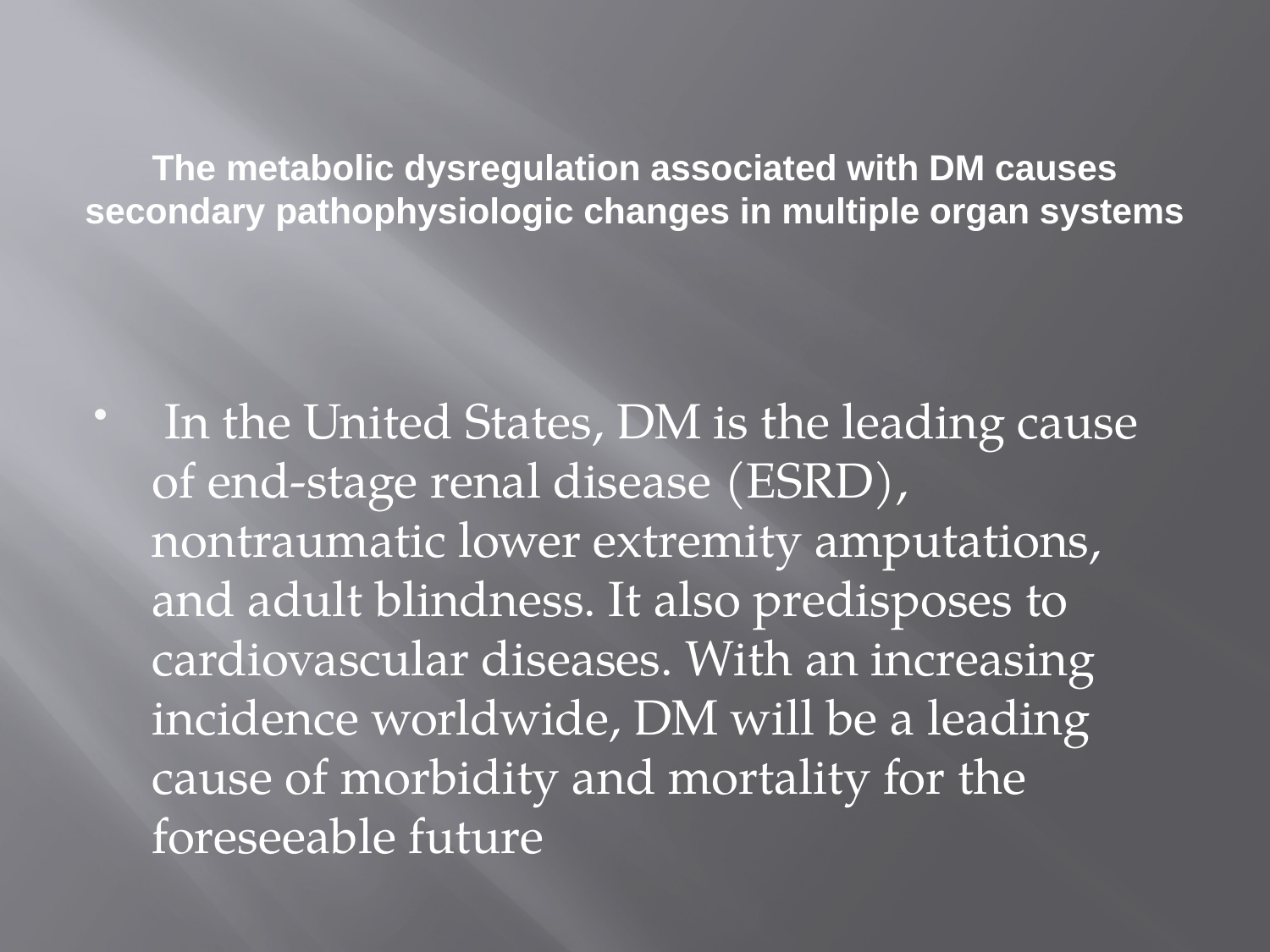

# The metabolic dysregulation associated with DM causes secondary pathophysiologic changes in multiple organ systems
 In the United States, DM is the leading cause of end-stage renal disease (ESRD), nontraumatic lower extremity amputations, and adult blindness. It also predisposes to cardiovascular diseases. With an increasing incidence worldwide, DM will be a leading cause of morbidity and mortality for the foreseeable future